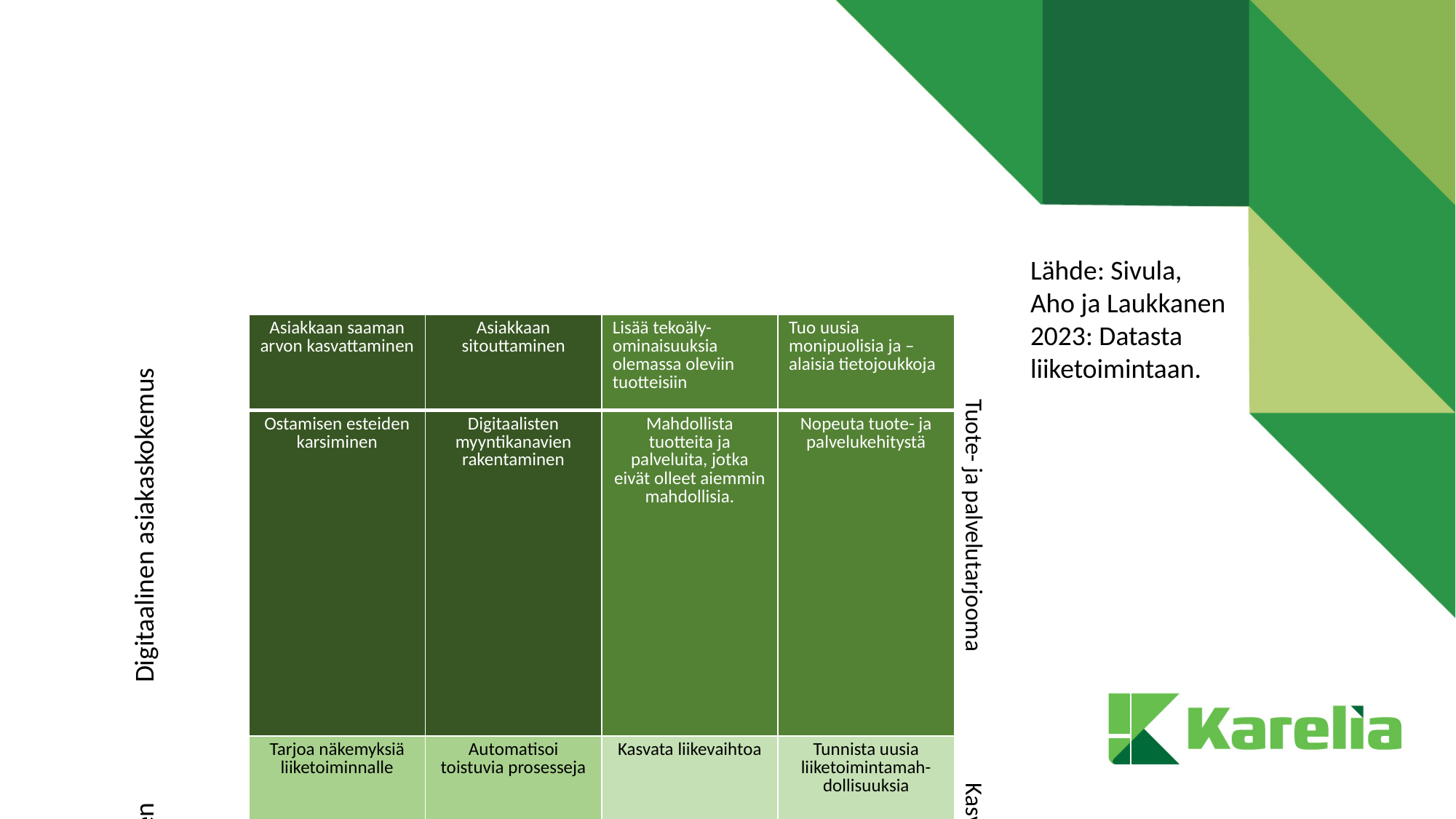

#
Lähde: Sivula, Aho ja Laukkanen 2023: Datasta liiketoimintaan.
| Digitaalinen asiakaskokemus | Asiakkaan saaman arvon kasvattaminen | Asiakkaan sitouttaminen | Lisää tekoäly-ominaisuuksia olemassa oleviin tuotteisiin | Tuo uusia monipuolisia ja –alaisia tietojoukkoja | Tuote- ja palvelutarjooma |
| --- | --- | --- | --- | --- | --- |
|  | Ostamisen esteiden karsiminen | Digitaalisten myyntikanavien rakentaminen | Mahdollista tuotteita ja palveluita, jotka eivät olleet aiemmin mahdollisia. | Nopeuta tuote- ja palvelukehitystä |  |
| Operatiivinen tehokkuus | Tarjoa näkemyksiä liiketoiminnalle | Automatisoi toistuvia prosesseja | Kasvata liikevaihtoa | Tunnista uusia liiketoimintamah-dollisuuksia | Kasvu ja innovaatio |
|  | Vähennä manuaalisia virheitä ja kustannuksia automaatiolla | Hallitse riskejä | Paranna kilpailuasetelmaa markkinassa | Luo uusia liiketoimintamalleja |  |